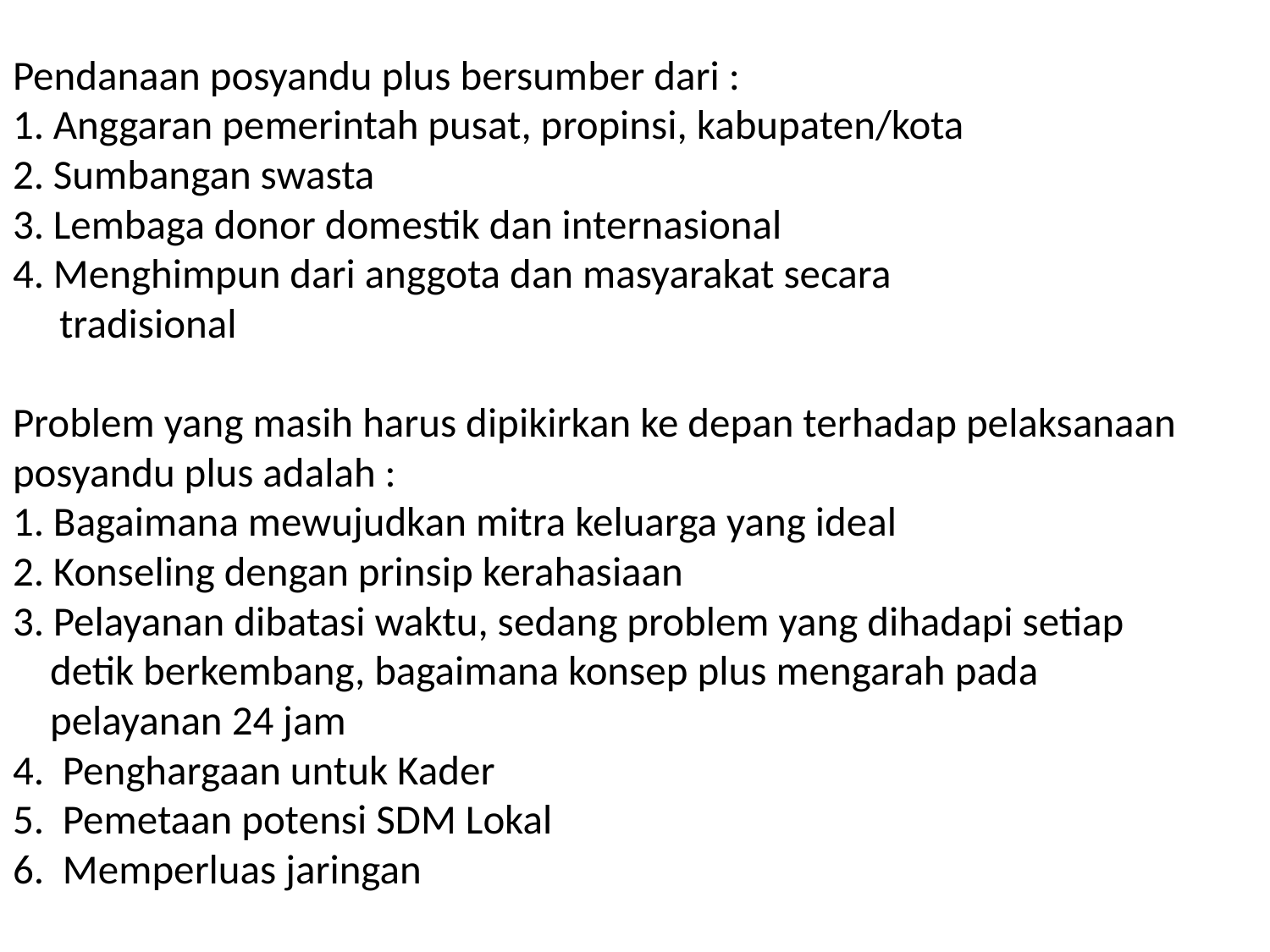

# Pendanaan posyandu plus bersumber dari : 1. Anggaran pemerintah pusat, propinsi, kabupaten/kota 2. Sumbangan swasta 3. Lembaga donor domestik dan internasional 4. Menghimpun dari anggota dan masyarakat secara tradisional Problem yang masih harus dipikirkan ke depan terhadap pelaksanaan posyandu plus adalah : 1. Bagaimana mewujudkan mitra keluarga yang ideal 2. Konseling dengan prinsip kerahasiaan 3. Pelayanan dibatasi waktu, sedang problem yang dihadapi setiap detik berkembang, bagaimana konsep plus mengarah pada pelayanan 24 jam 4.  Penghargaan untuk Kader 5.  Pemetaan potensi SDM Lokal 6.  Memperluas jaringan